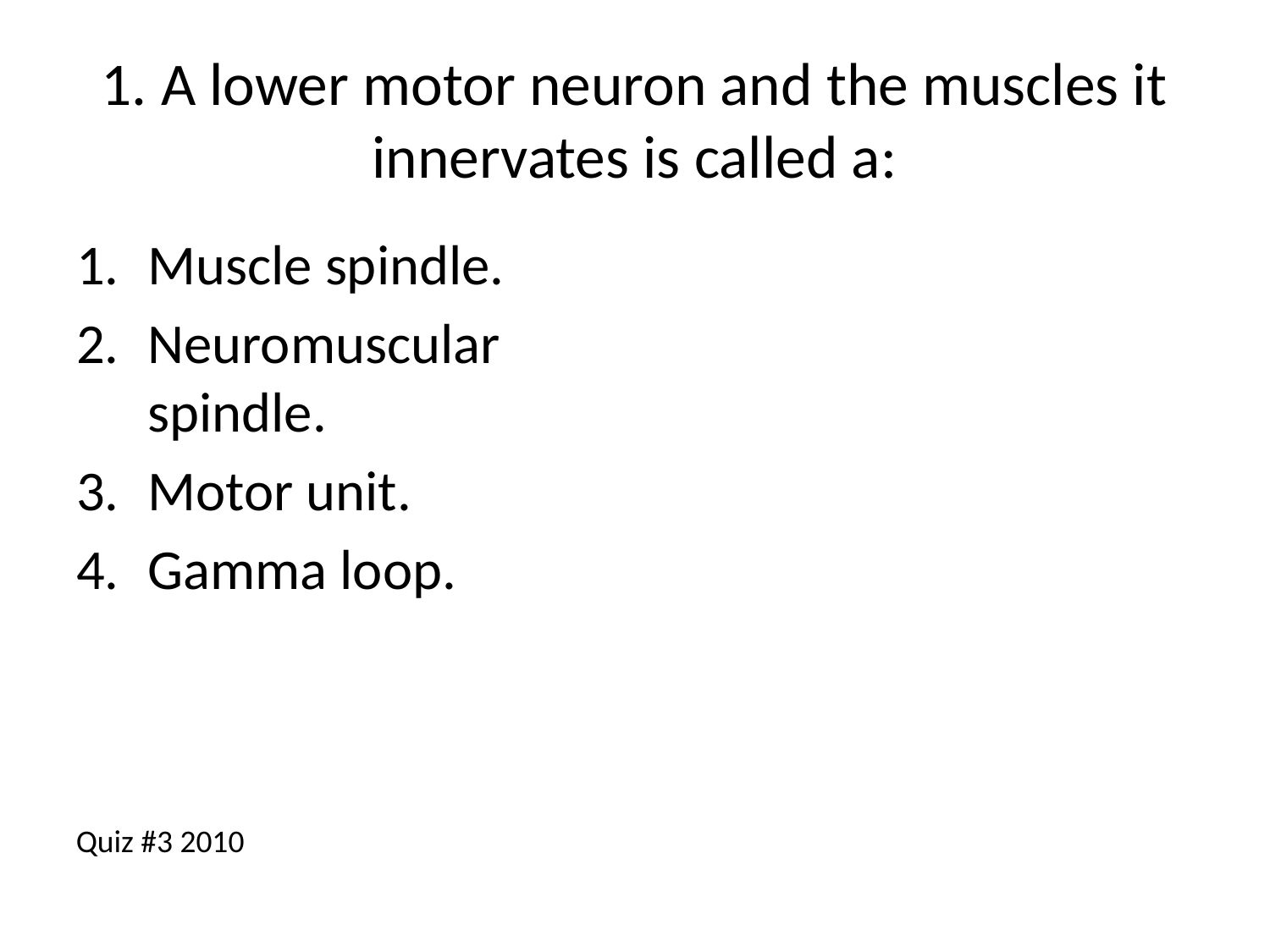

# 1. A lower motor neuron and the muscles it innervates is called a:
Muscle spindle.
Neuromuscular spindle.
Motor unit.
Gamma loop.
Quiz #3 2010